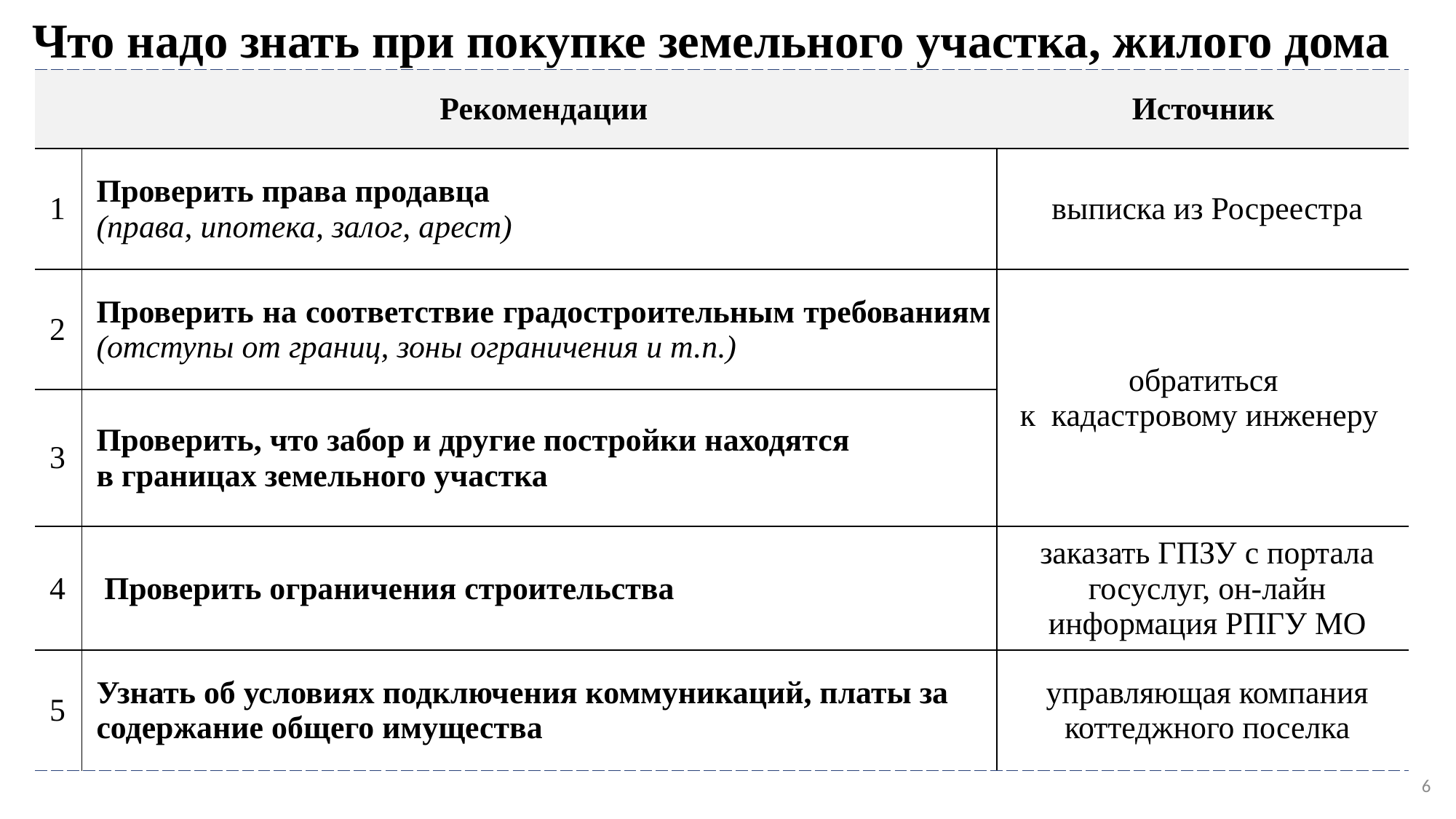

# Что надо знать при покупке земельного участка, жилого дома
|  | Рекомендации | Источник |
| --- | --- | --- |
| 1 | Проверить права продавца (права, ипотека, залог, арест) | выписка из Росреестра |
| 2 | Проверить на соответствие градостроительным требованиям (отступы от границ, зоны ограничения и т.п.) | обратиться к кадастровому инженеру |
| 3 | Проверить, что забор и другие постройки находятся в границах земельного участка |  |
| 4 | Проверить ограничения строительства | заказать ГПЗУ с портала госуслуг, он-лайн информация РПГУ МО |
| 5 | Узнать об условиях подключения коммуникаций, платы за содержание общего имущества | управляющая компания коттеджного поселка |
6